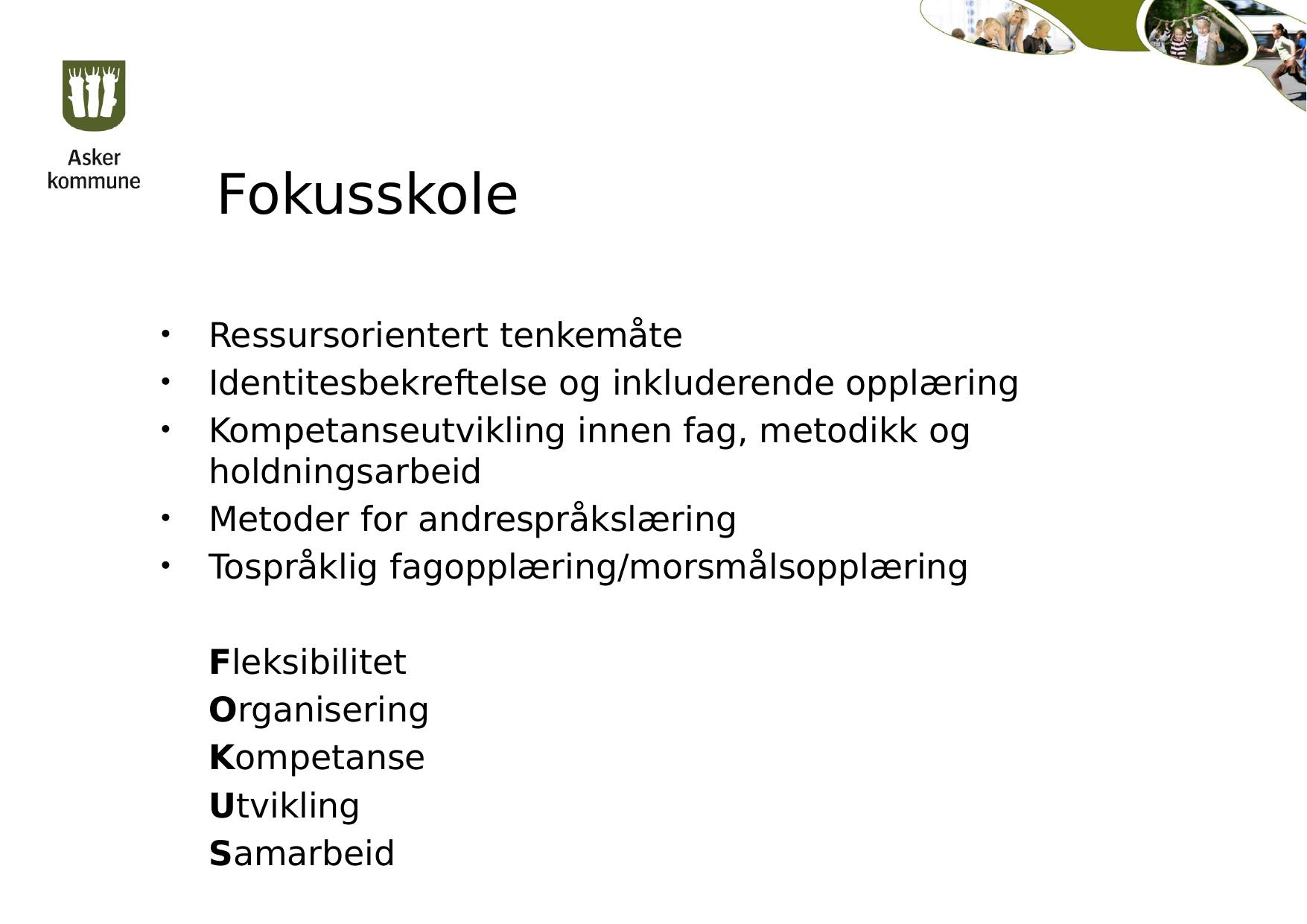

# Fokusskole

Ressursorientert tenkemåte
Identitesbekreftelse og inkluderende opplæring
Kompetanseutvikling innen fag, metodikk og holdningsarbeid
Metoder for andrespråkslæring
Tospråklig fagopplæring/morsmålsopplæring

    Fleksibilitet
    Organisering
    Kompetanse
    Utvikling
    Samarbeid